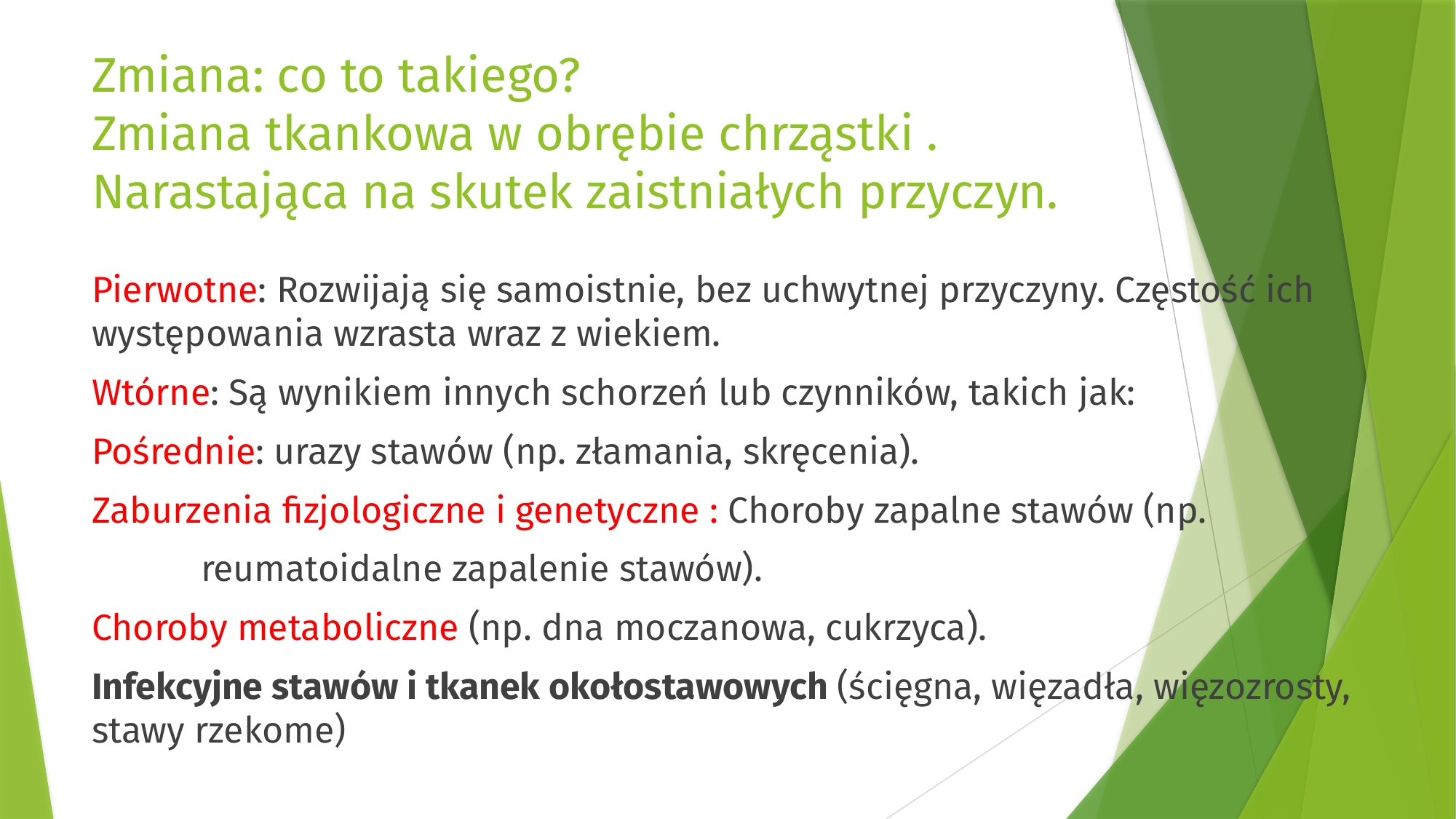

# Zmiana: co to takiego? Zmiana tkankowa w obrębie chrząstki . Narastająca na skutek zaistniałych przyczyn.
Pierwotne: Rozwijają się samoistnie, bez uchwytnej przyczyny. Częstość ich występowania wzrasta wraz z wiekiem.
Wtórne: Są wynikiem innych schorzeń lub czynników, takich jak:
Pośrednie: urazy stawów (np. złamania, skręcenia).
Zaburzenia fizjologiczne i genetyczne : Choroby zapalne stawów (np.
	reumatoidalne zapalenie stawów).
Choroby metaboliczne (np. dna moczanowa, cukrzyca).
Infekcyjne stawów i tkanek okołostawowych (ścięgna, więzadła, więzozrosty, stawy rzekome)